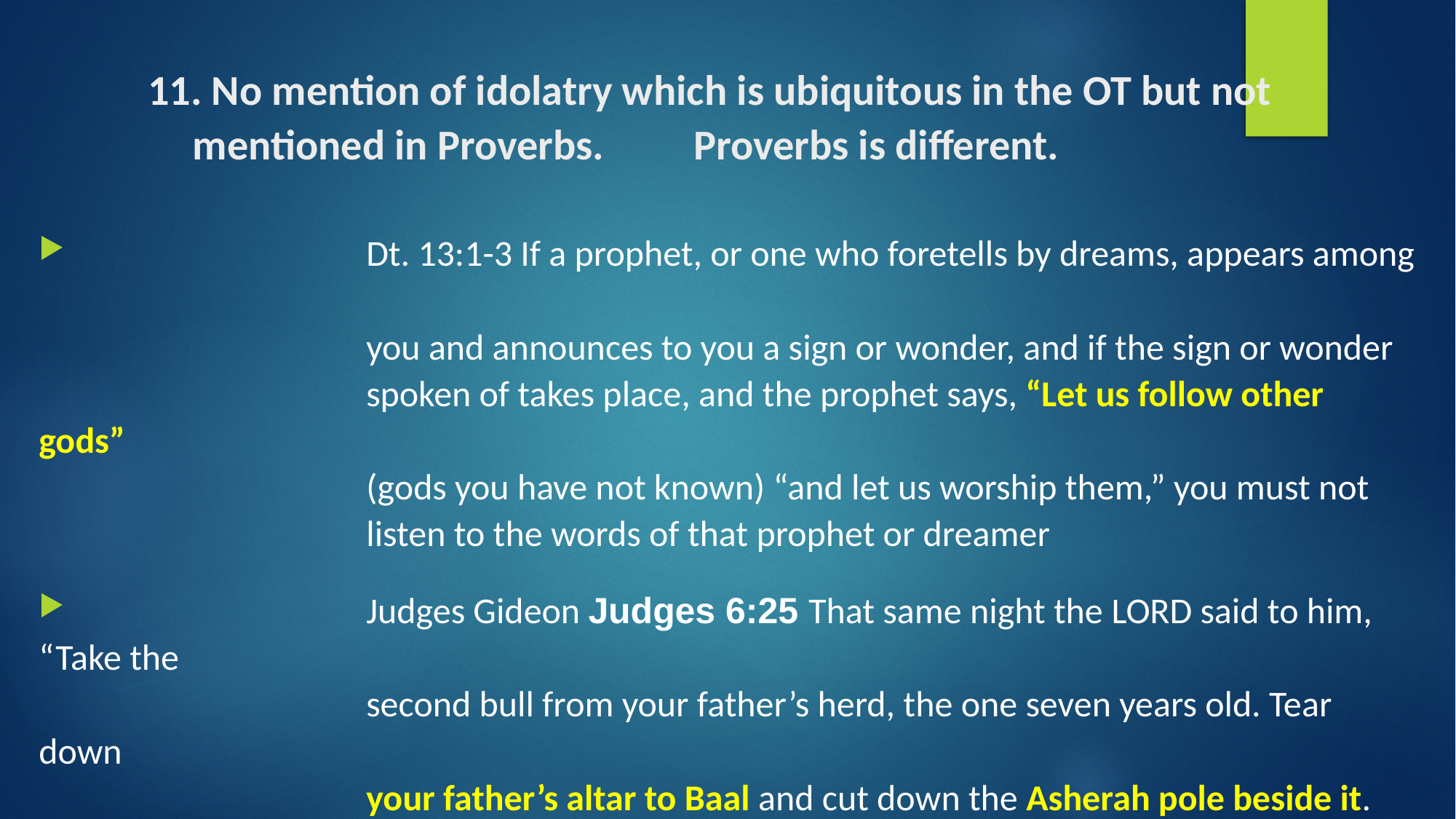

# 11. No mention of idolatry which is ubiquitous in the OT but not mentioned in Proverbs.  	Proverbs is different.
			Dt. 13:1-3 If a prophet, or one who foretells by dreams, appears among
 			you and announces to you a sign or wonder, and if the sign or wonder
 			spoken of takes place, and the prophet says, “Let us follow other gods”
 			(gods you have not known) “and let us worship them,” you must not
 			listen to the words of that prophet or dreamer
 			Judges Gideon Judges 6:25 That same night the Lord said to him, “Take the
 			second bull from your father’s herd, the one seven years old. Tear down
 			your father’s altar to Baal and cut down the Asherah pole beside it.
 			Judges 6:32 So because Gideon broke down Baal’s altar, they gave him the
 			name Jerub-Baal that day, saying, “Let Baal contend with him.”